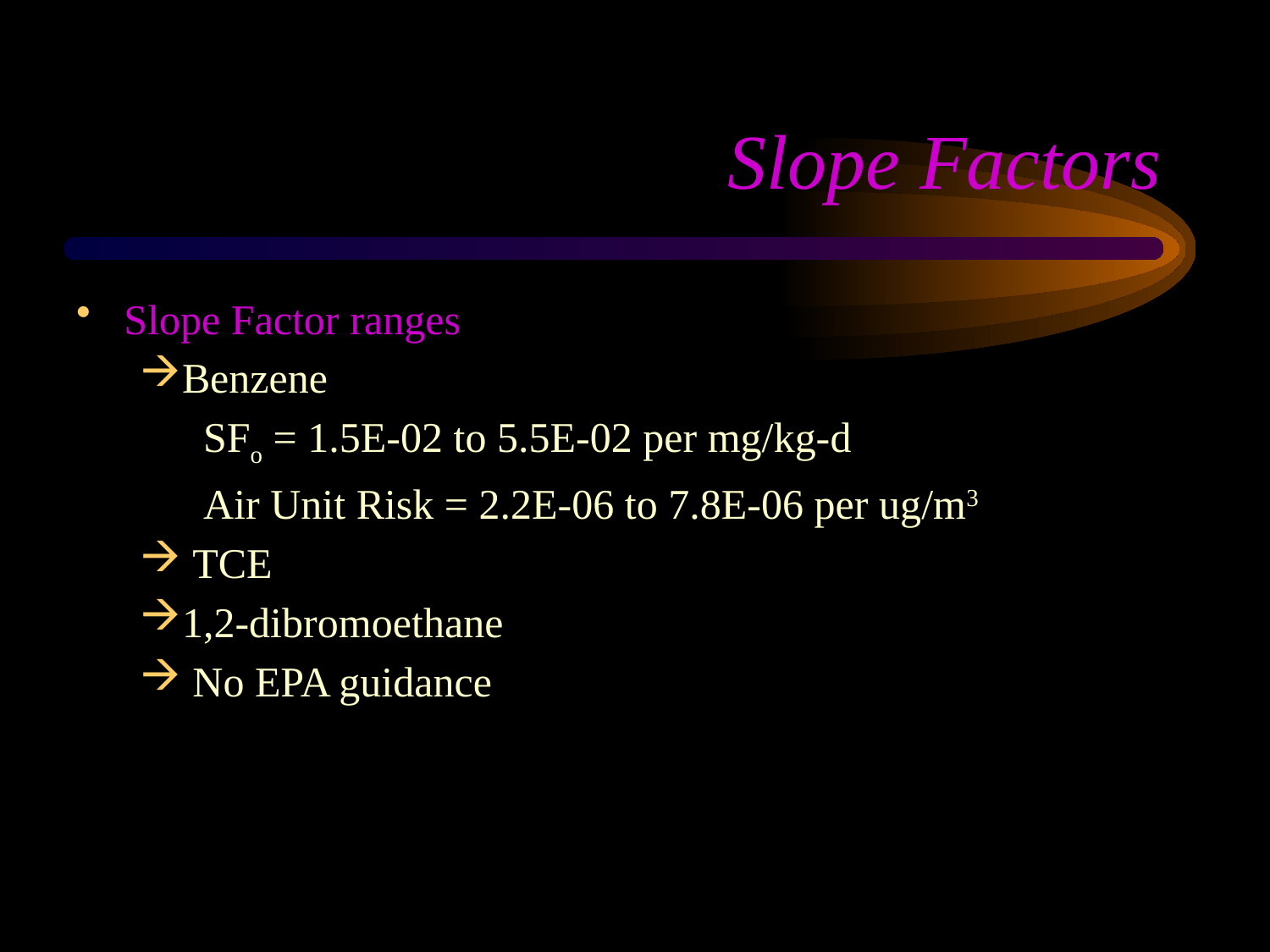

# Slope Factors
Slope Factor ranges
Benzene
SFo = 1.5E-02 to 5.5E-02 per mg/kg-d
Air Unit Risk = 2.2E-06 to 7.8E-06 per ug/m3
 TCE
1,2-dibromoethane
 No EPA guidance